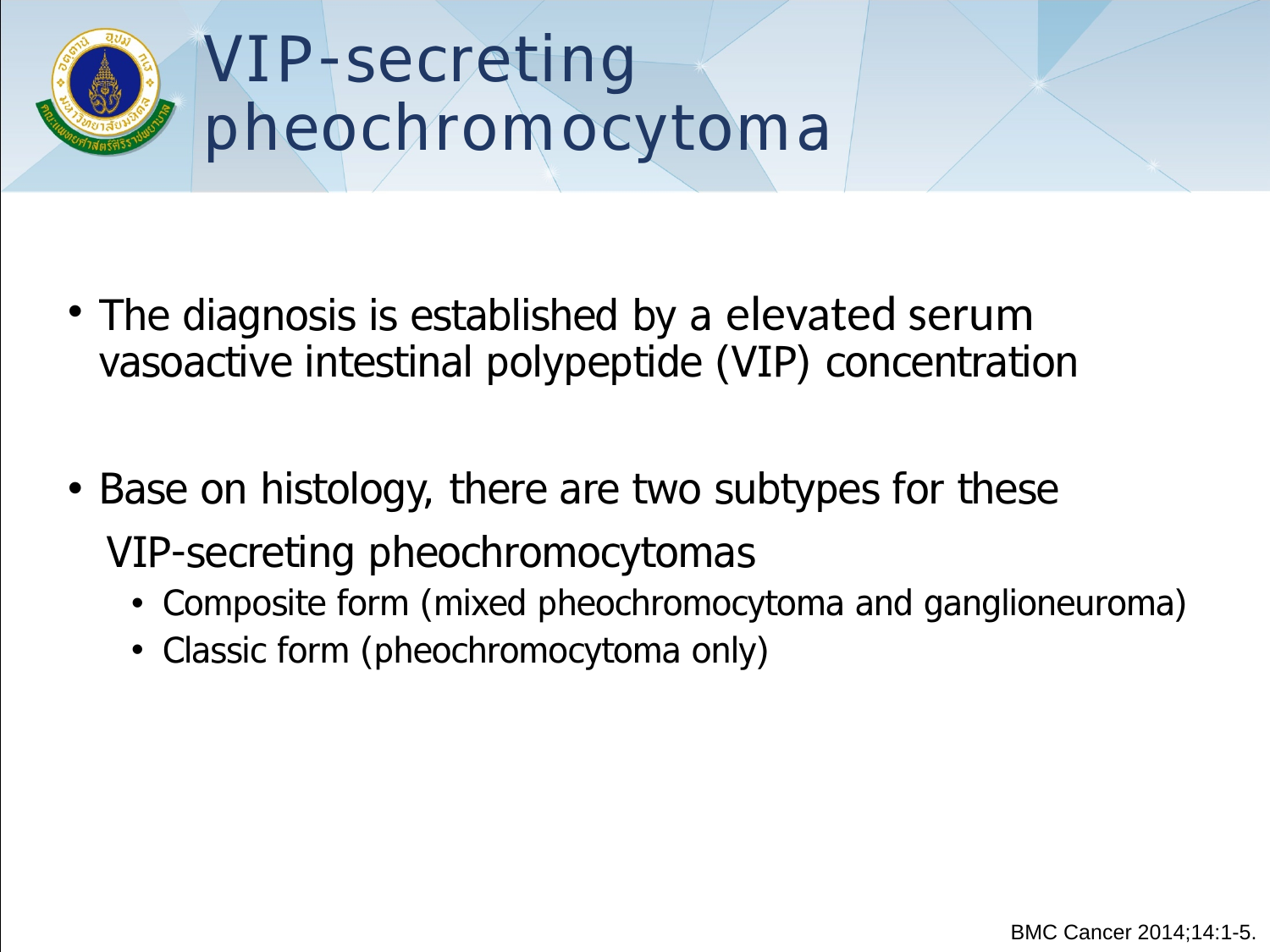

# VIP-secreting pheochromocytoma

The diagnosis is established by a elevated serum vasoactive intestinal polypeptide (VIP) concentration

Base on histology, there are two subtypes for these
   VIP-secreting pheochromocytomas
Composite form (mixed pheochromocytoma and ganglioneuroma)
Classic form (pheochromocytoma only)

BMC Cancer 2014;14:1-5.